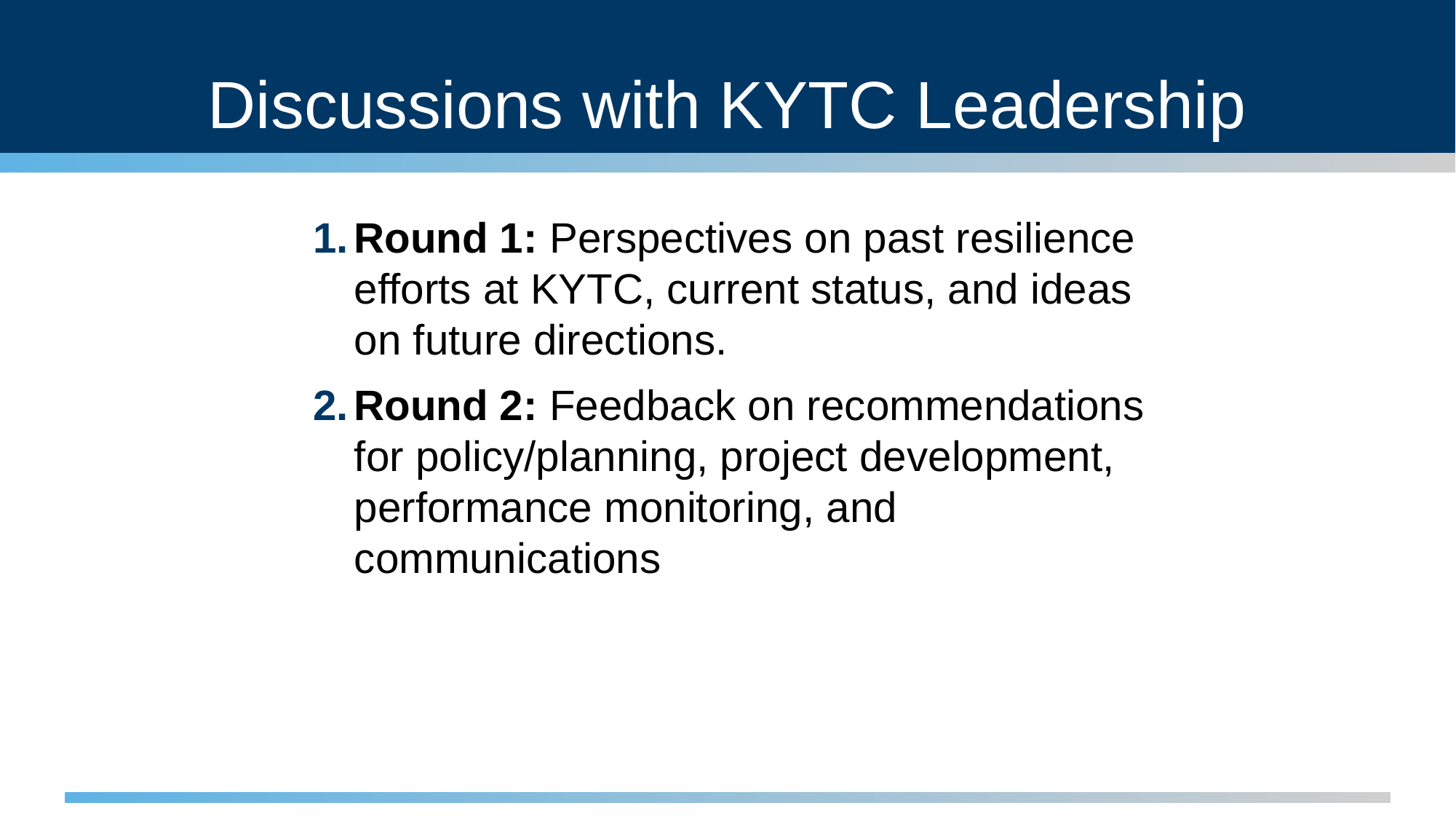

# Discussions with KYTC Leadership
Round 1: Perspectives on past resilience efforts at KYTC, current status, and ideas on future directions.
Round 2: Feedback on recommendations for policy/planning, project development, performance monitoring, and communications